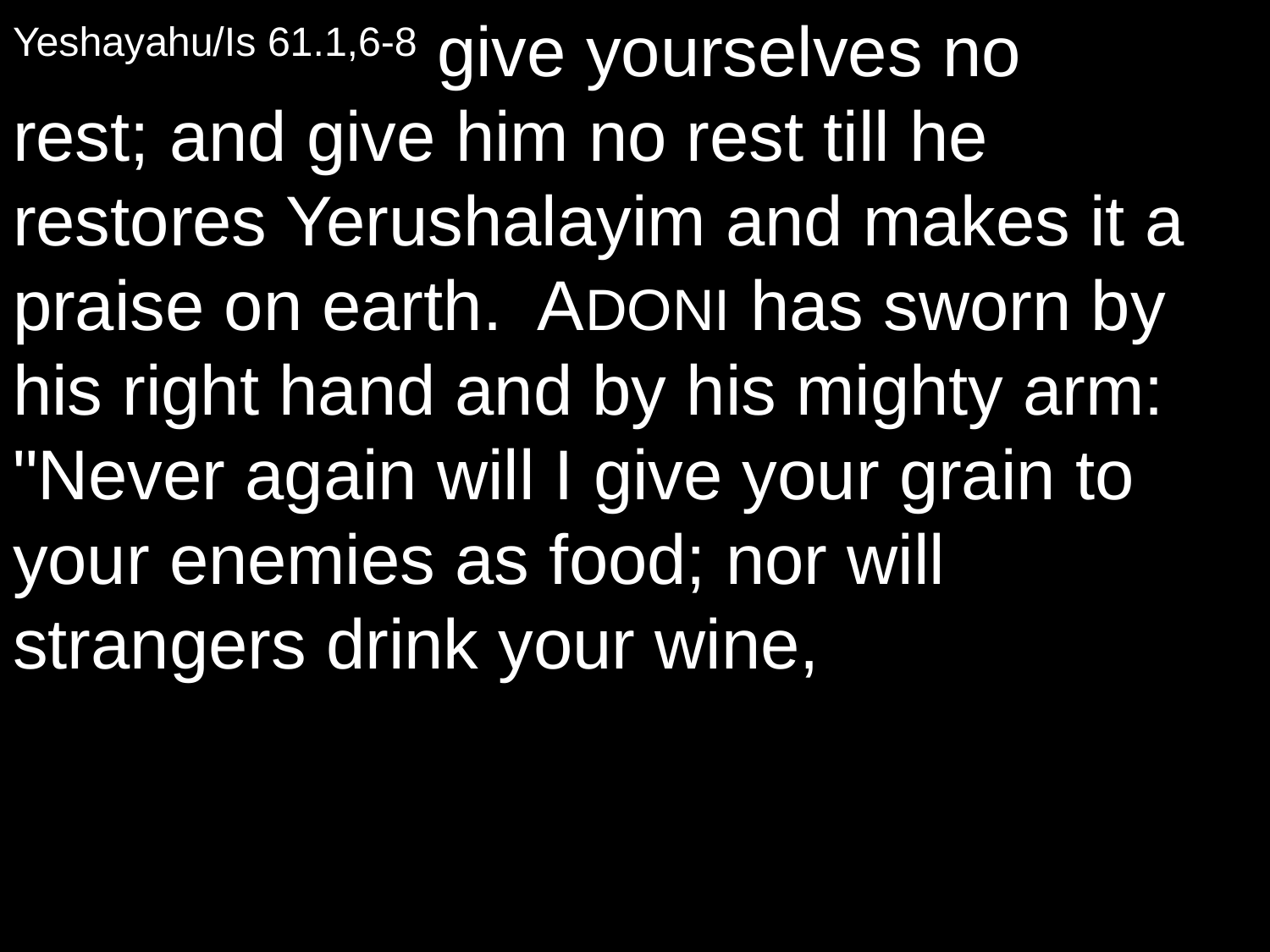

Yeshayahu/Is 61.1,6-8 give yourselves no rest; and give him no rest till he restores Yerushalayim and makes it a praise on earth.  ADONI has sworn by his right hand and by his mighty arm: "Never again will I give your grain to your enemies as food; nor will strangers drink your wine,